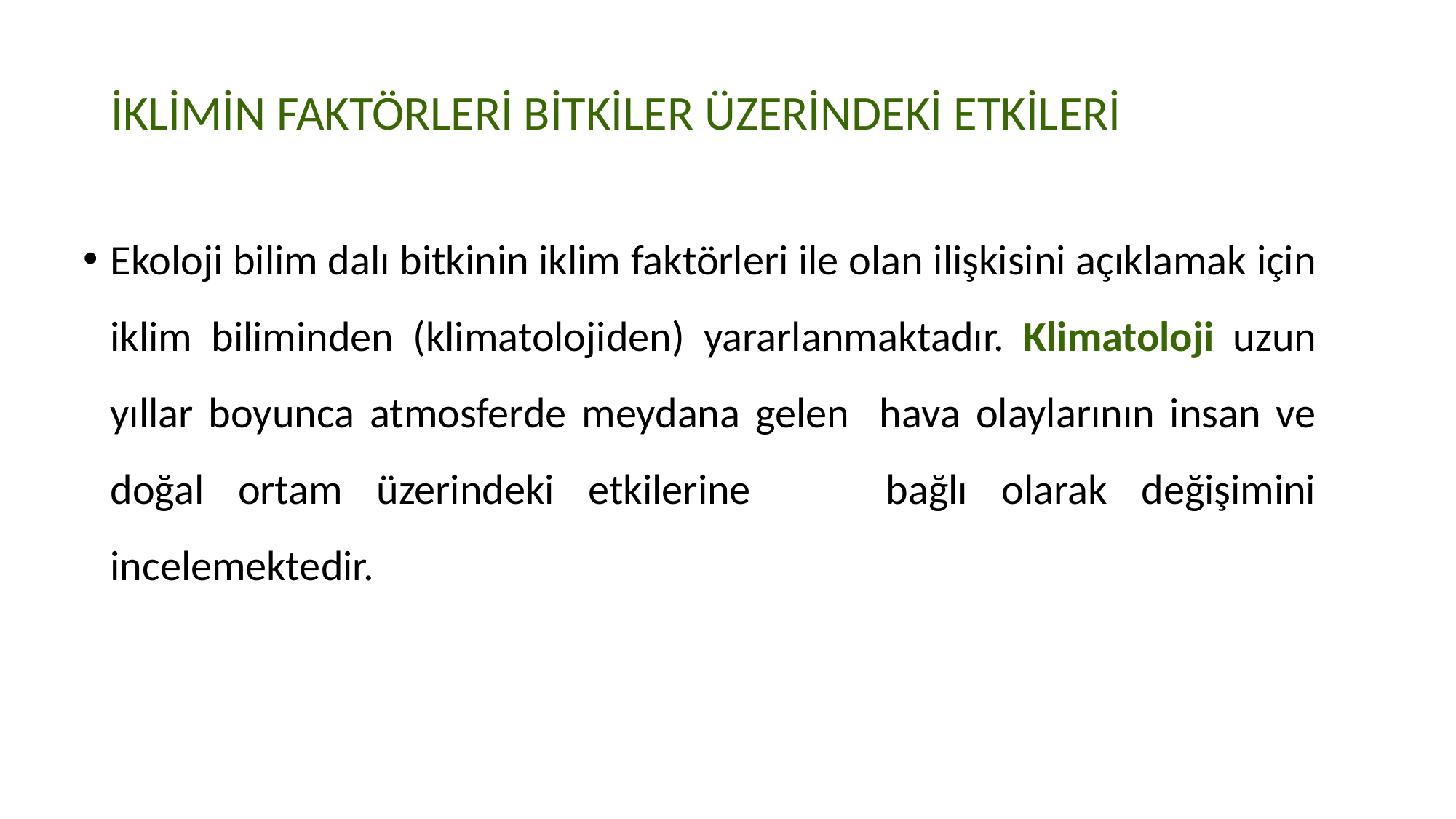

# İKLİMİN FAKTÖRLERİ BİTKİLER ÜZERİNDEKİ ETKİLERİ
Ekoloji bilim dalı bitkinin iklim faktörleri ile olan ilişkisini açıklamak için iklim biliminden (klimatolojiden) yararlanmaktadır. Klimatoloji uzun yıllar boyunca atmosferde meydana gelen  hava olaylarının insan ve doğal ortam üzerindeki etkilerine    bağlı olarak değişimini incelemektedir.